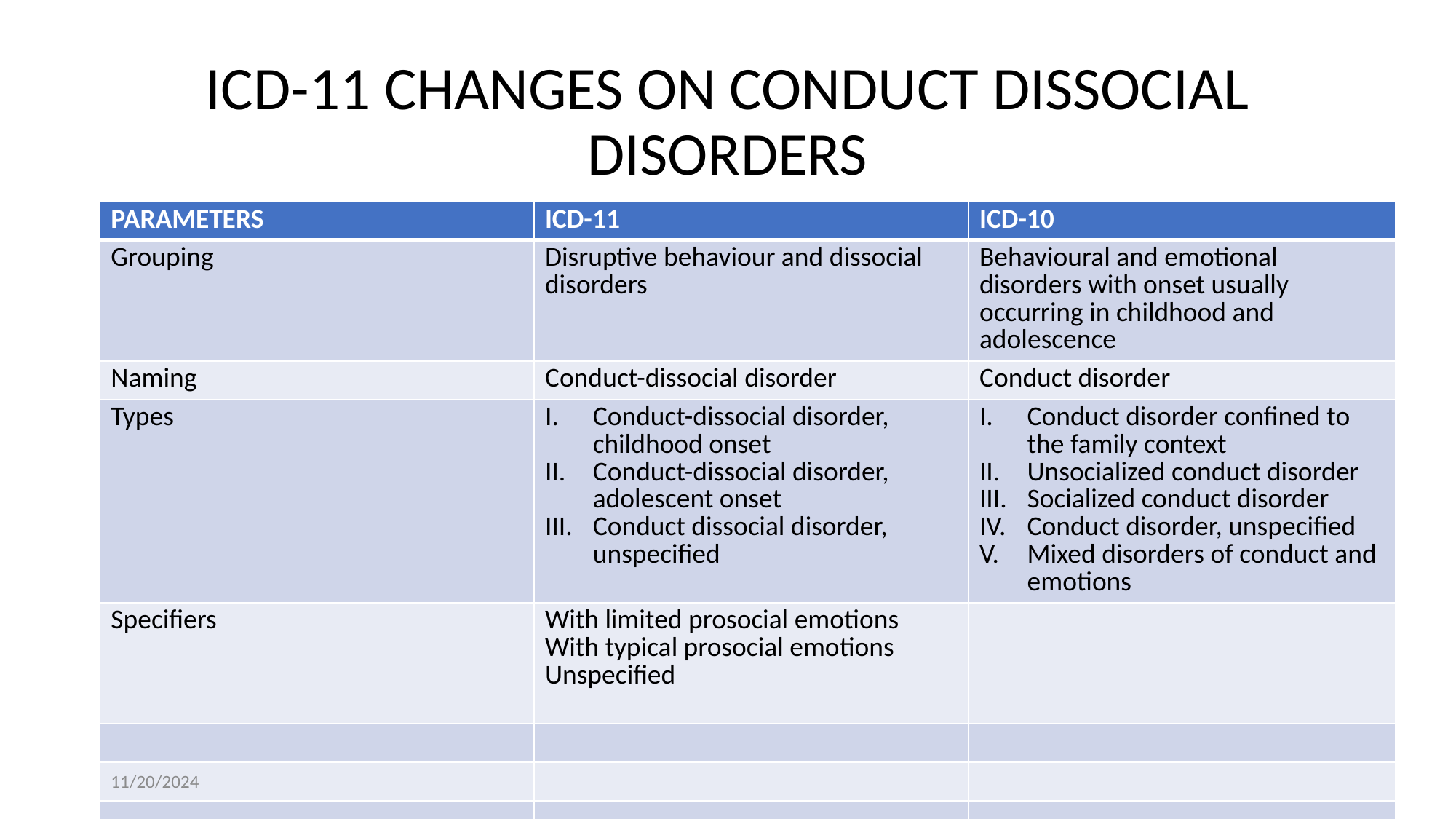

# ICD-11 CHANGES ON CONDUCT DISSOCIAL DISORDERS
| PARAMETERS | ICD-11 | ICD-10 |
| --- | --- | --- |
| Grouping | Disruptive behaviour and dissocial disorders | Behavioural and emotional disorders with onset usually occurring in childhood and adolescence |
| Naming | Conduct-dissocial disorder | Conduct disorder |
| Types | Conduct-dissocial disorder, childhood onset Conduct-dissocial disorder, adolescent onset Conduct dissocial disorder, unspecified | Conduct disorder confined to the family context Unsocialized conduct disorder Socialized conduct disorder Conduct disorder, unspecified Mixed disorders of conduct and emotions |
| Specifiers | With limited prosocial emotions With typical prosocial emotions Unspecified |  |
|  |  |  |
|  |  |  |
|  |  |  |
|  |  |  |
|  |  |  |
11/20/2024

11